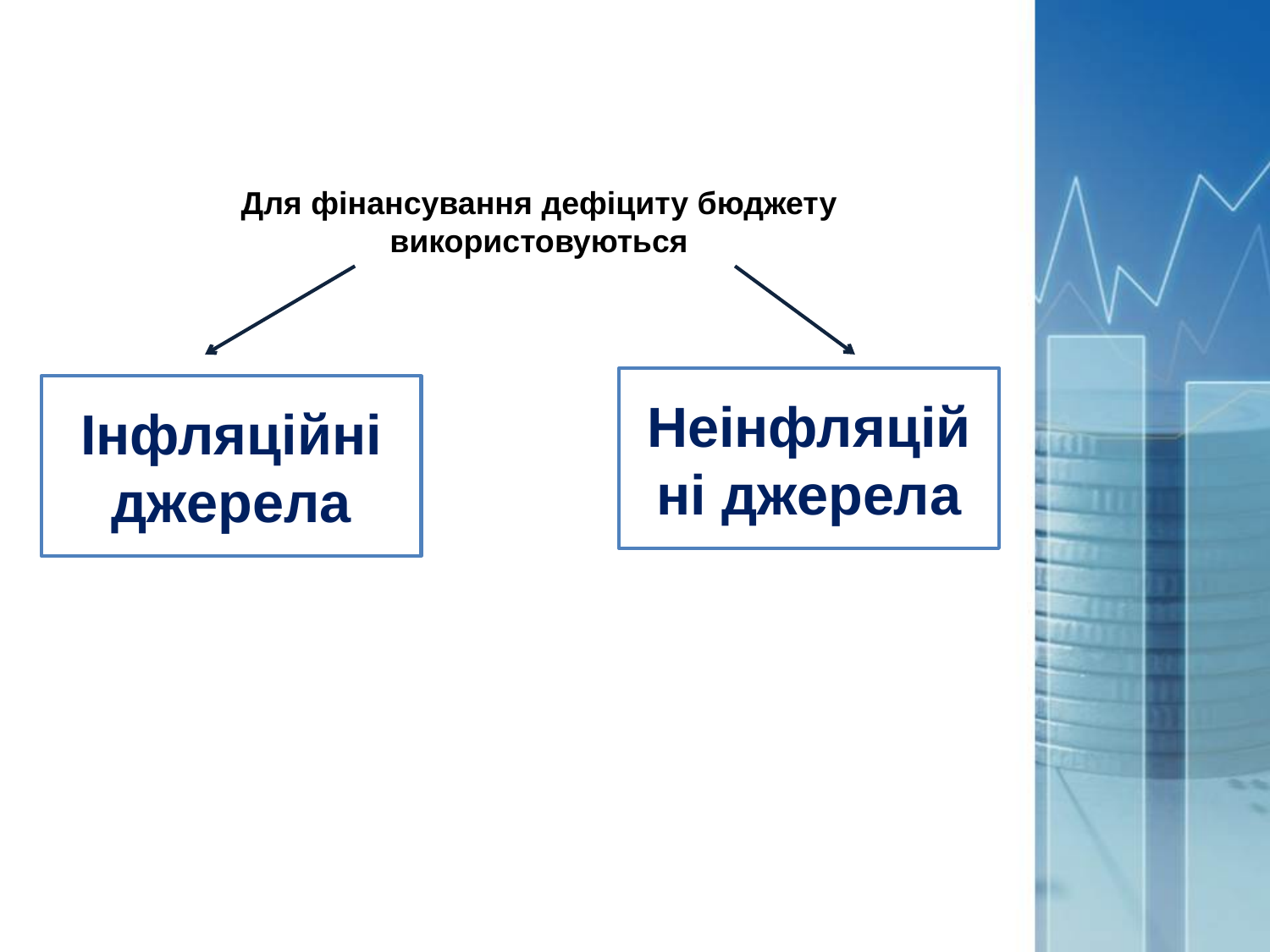

Для фінансування дефіциту бюджету використовуються
Неінфляційні джерела
Інфляційні джерела